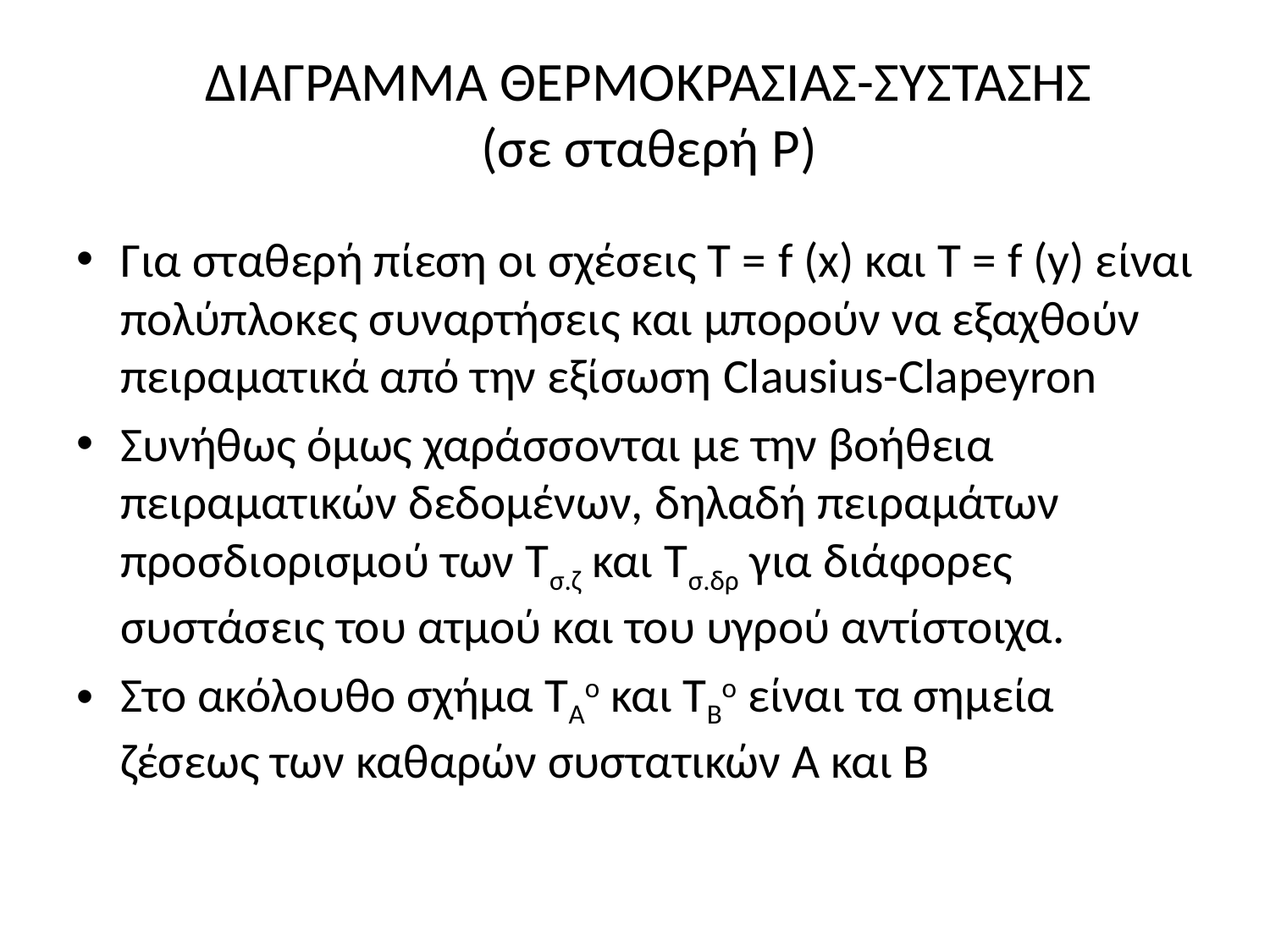

# ΔΙΑΓΡΑΜΜΑ ΘΕΡΜΟΚΡΑΣΙΑΣ-ΣΥΣΤΑΣΗΣ (σε σταθερή Ρ)
Για σταθερή πίεση οι σχέσεις Τ = f (x) και Τ = f (y) είναι πολύπλοκες συναρτήσεις και μπορούν να εξαχθούν πειραματικά από την εξίσωση Clausius-Clapeyron
Συνήθως όμως χαράσσονται με την βοήθεια πειραματικών δεδομένων, δηλαδή πειραμάτων προσδιορισμού των Τσ.ζ και Τσ.δρ για διάφορες συστάσεις του ατμού και του υγρού αντίστοιχα.
Στο ακόλουθο σχήμα ΤΑο και ΤΒο είναι τα σημεία ζέσεως των καθαρών συστατικών Α και Β